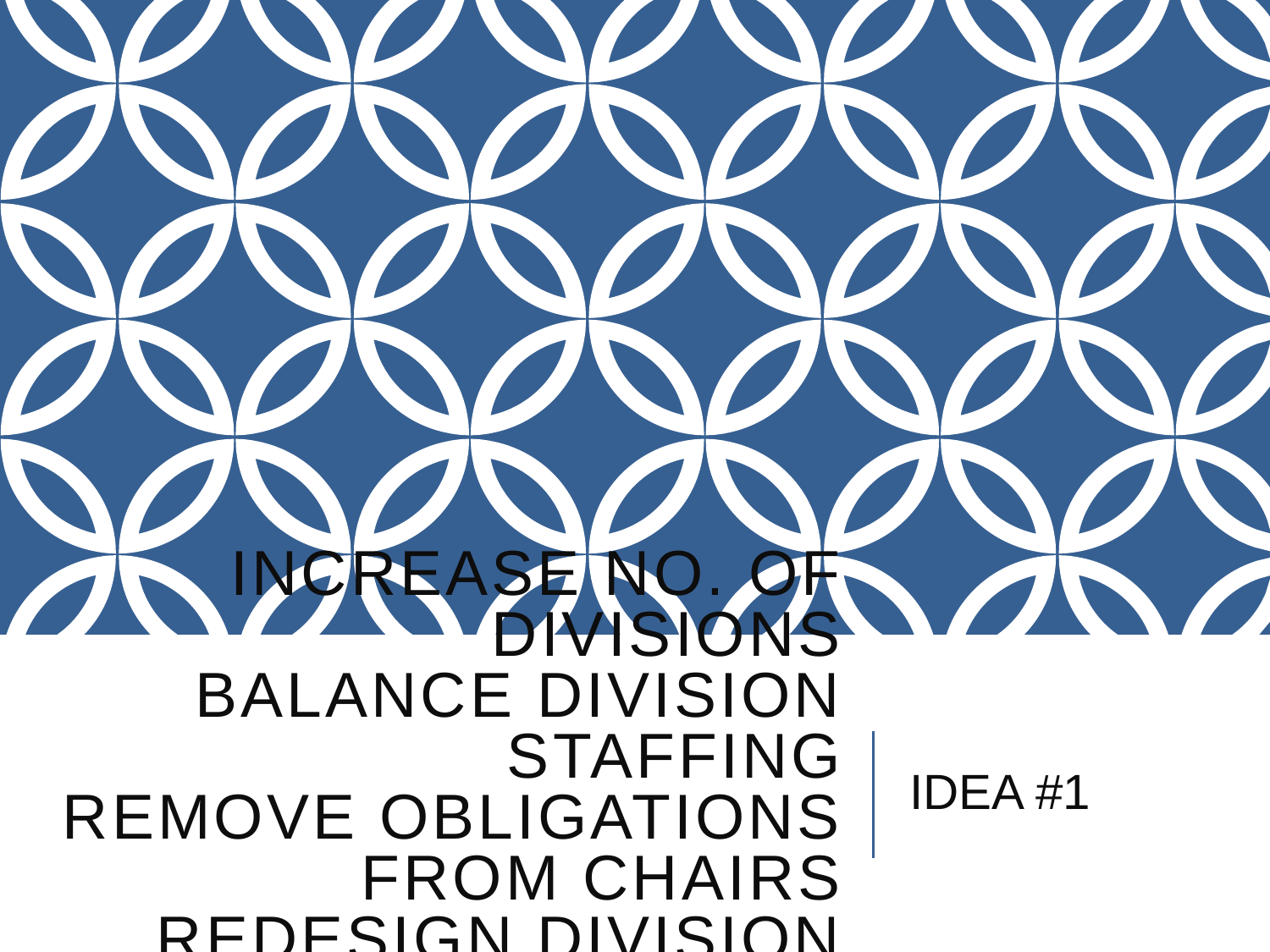

# Increase No. of Divisions Balance Division Staffing Remove obligations from Chairs Redesign Division Head Position
IDEA #1